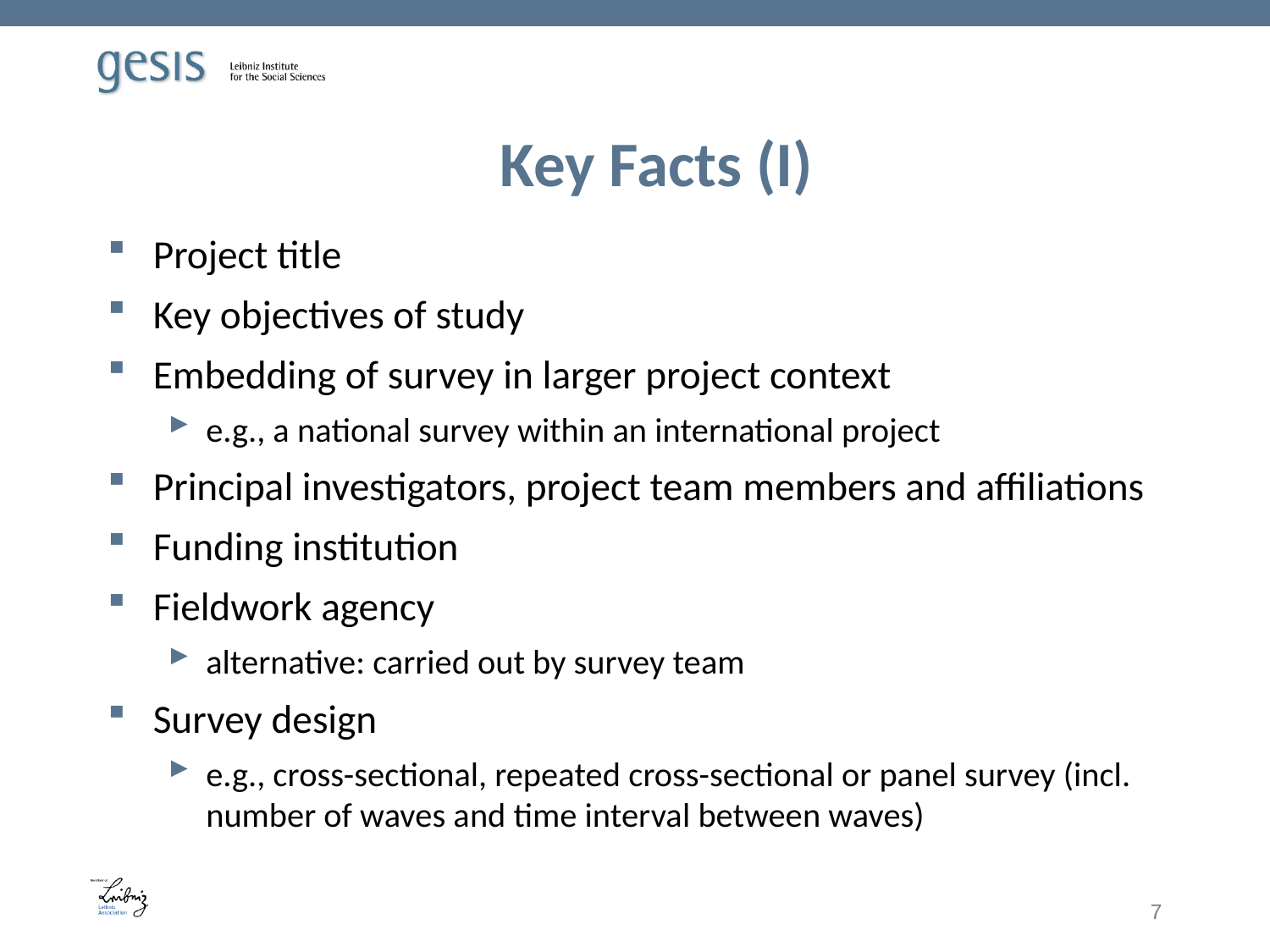

# Key Facts (I)
Project title
Key objectives of study
Embedding of survey in larger project context
e.g., a national survey within an international project
Principal investigators, project team members and affiliations
Funding institution
Fieldwork agency
alternative: carried out by survey team
Survey design
e.g., cross-sectional, repeated cross-sectional or panel survey (incl. number of waves and time interval between waves)
7